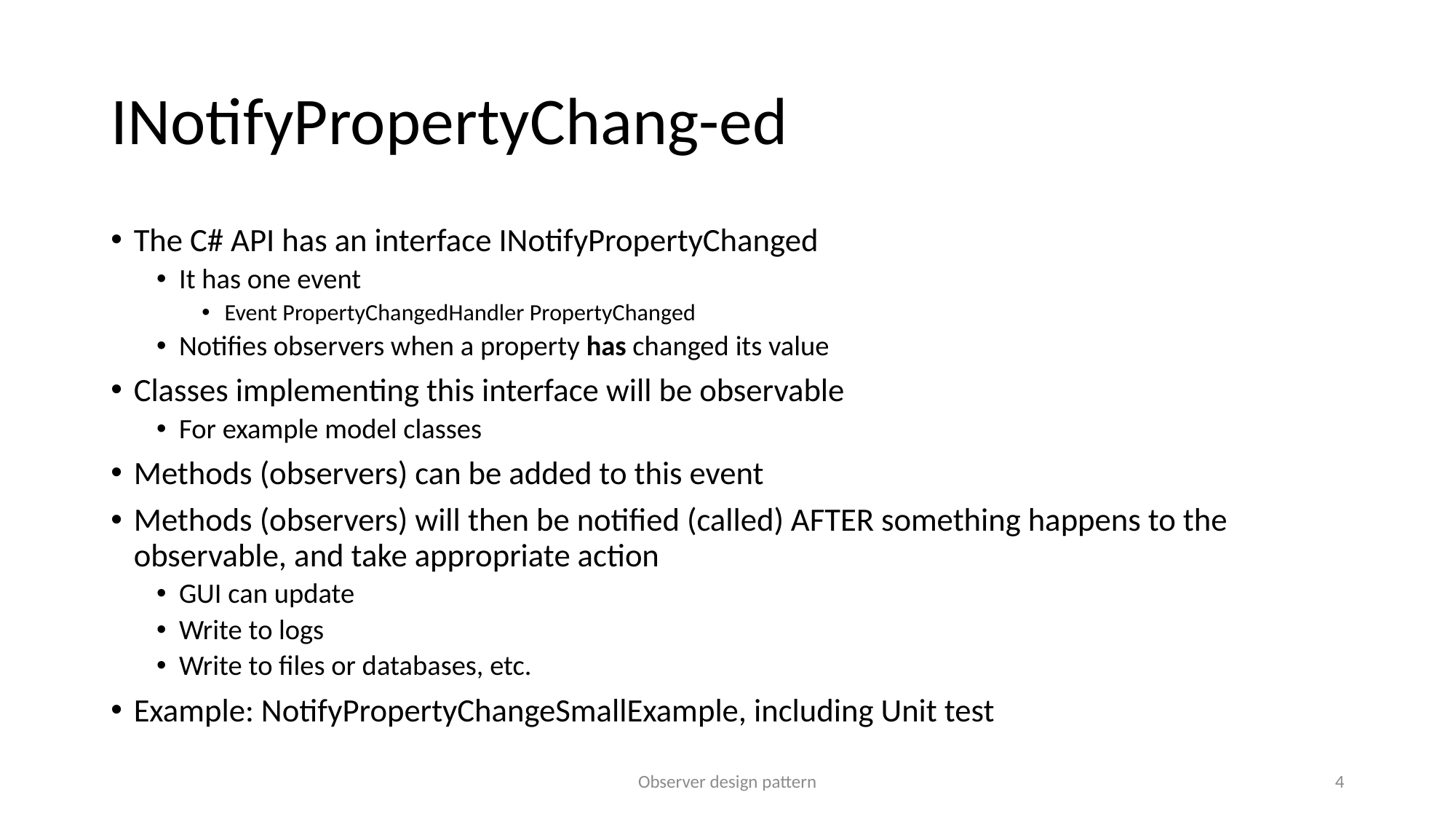

# INotifyPropertyChang-ed
The C# API has an interface INotifyPropertyChanged
It has one event
Event PropertyChangedHandler PropertyChanged
Notifies observers when a property has changed its value
Classes implementing this interface will be observable
For example model classes
Methods (observers) can be added to this event
Methods (observers) will then be notified (called) AFTER something happens to the observable, and take appropriate action
GUI can update
Write to logs
Write to files or databases, etc.
Example: NotifyPropertyChangeSmallExample, including Unit test

Observer design pattern
4